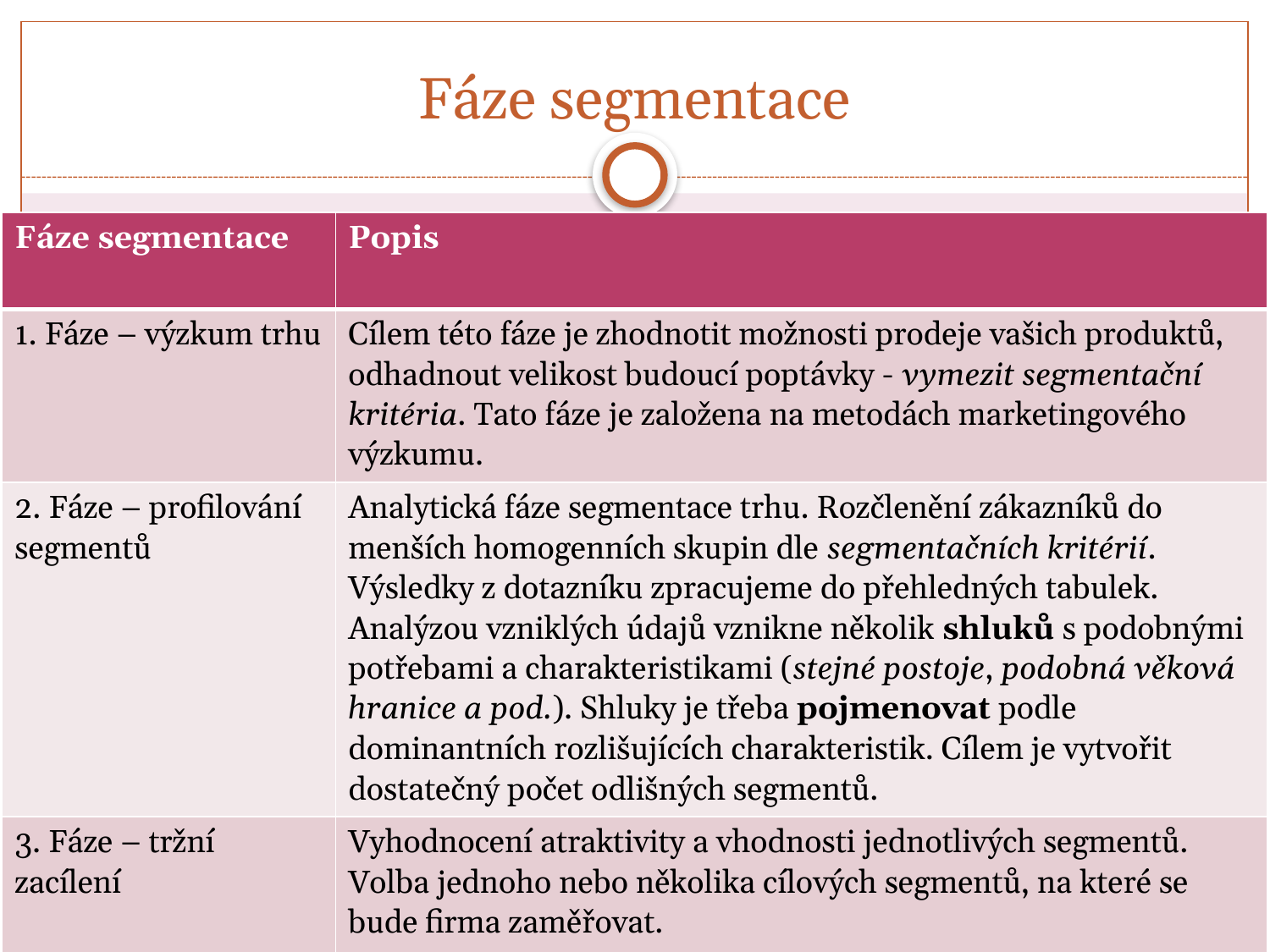

# Fáze segmentace
| Fáze segmentace | Popis |
| --- | --- |
| 1. Fáze – výzkum trhu | Cílem této fáze je zhodnotit možnosti prodeje vašich produktů, odhadnout velikost budoucí poptávky - vymezit segmentační kritéria. Tato fáze je založena na metodách marketingového výzkumu. |
| 2. Fáze – profilování segmentů | Analytická fáze segmentace trhu. Rozčlenění zákazníků do menších homogenních skupin dle segmentačních kritérií. Výsledky z dotazníku zpracujeme do přehledných tabulek. Analýzou vzniklých údajů vznikne několik shluků s podobnými potřebami a charakteristikami (stejné postoje, podobná věková hranice a pod.). Shluky je třeba pojmenovat podle dominantních rozlišujících charakteristik. Cílem je vytvořit dostatečný počet odlišných segmentů. |
| 3. Fáze – tržní zacílení | Vyhodnocení atraktivity a vhodnosti jednotlivých segmentů. Volba jednoho nebo několika cílových segmentů, na které se bude firma zaměřovat. |